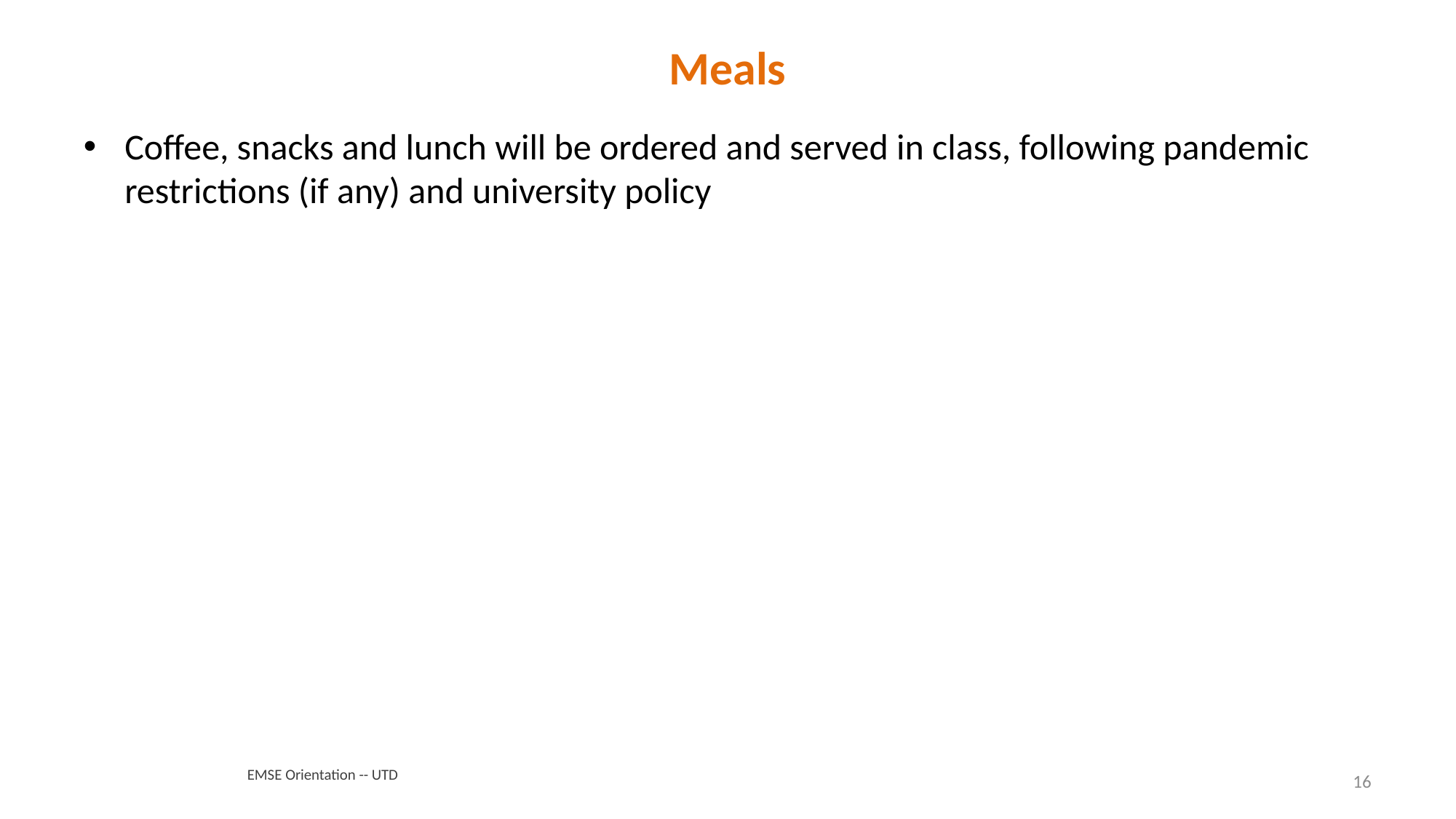

# Meals
Coffee, snacks and lunch will be ordered and served in class, following pandemic restrictions (if any) and university policy

EMSE Orientation -- UTD
16